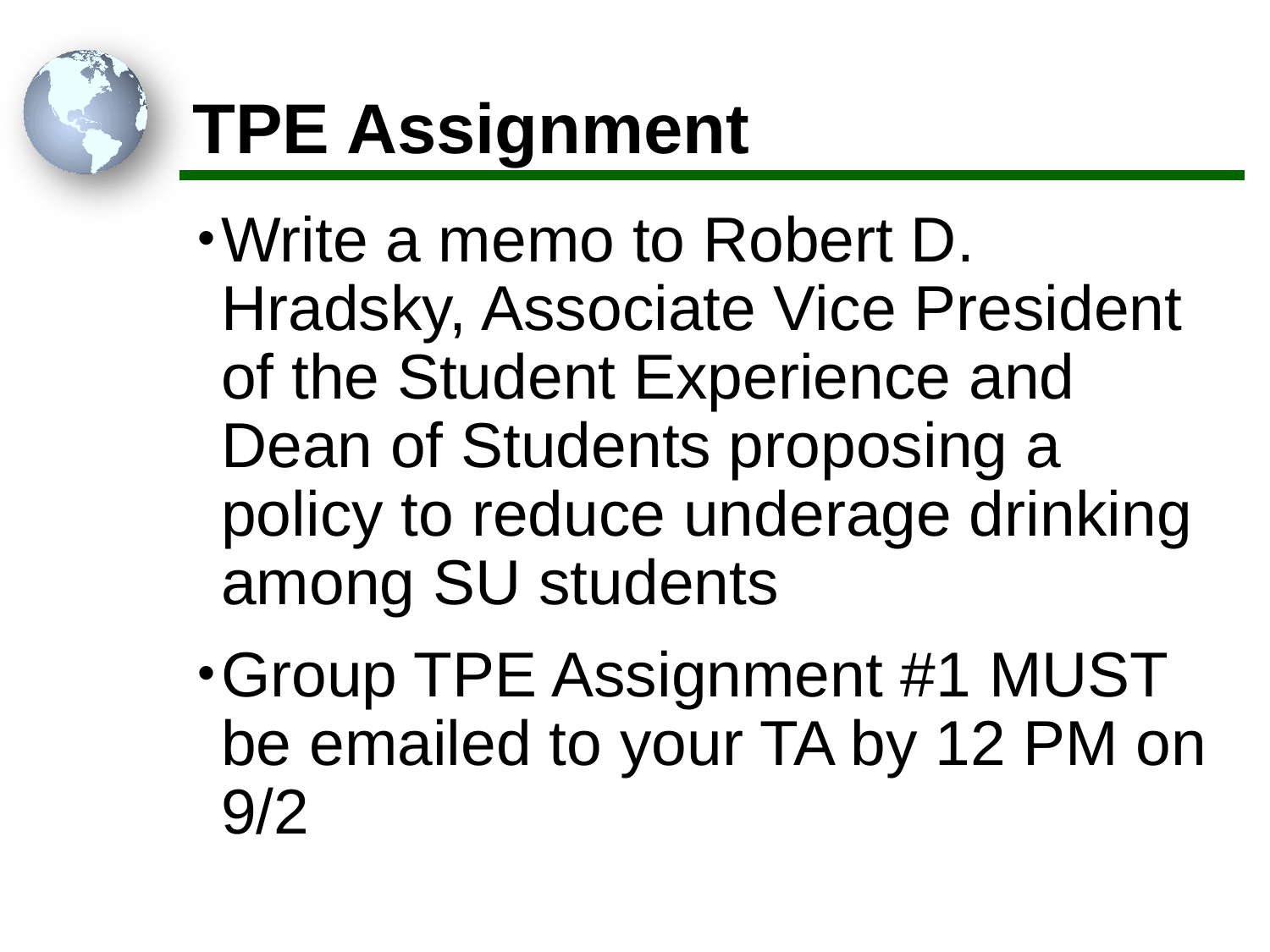

# TPE Assignment
Write a memo to Robert D. Hradsky, Associate Vice President of the Student Experience and Dean of Students proposing a policy to reduce underage drinking among SU students
Group TPE Assignment #1 MUST be emailed to your TA by 12 PM on 9/2